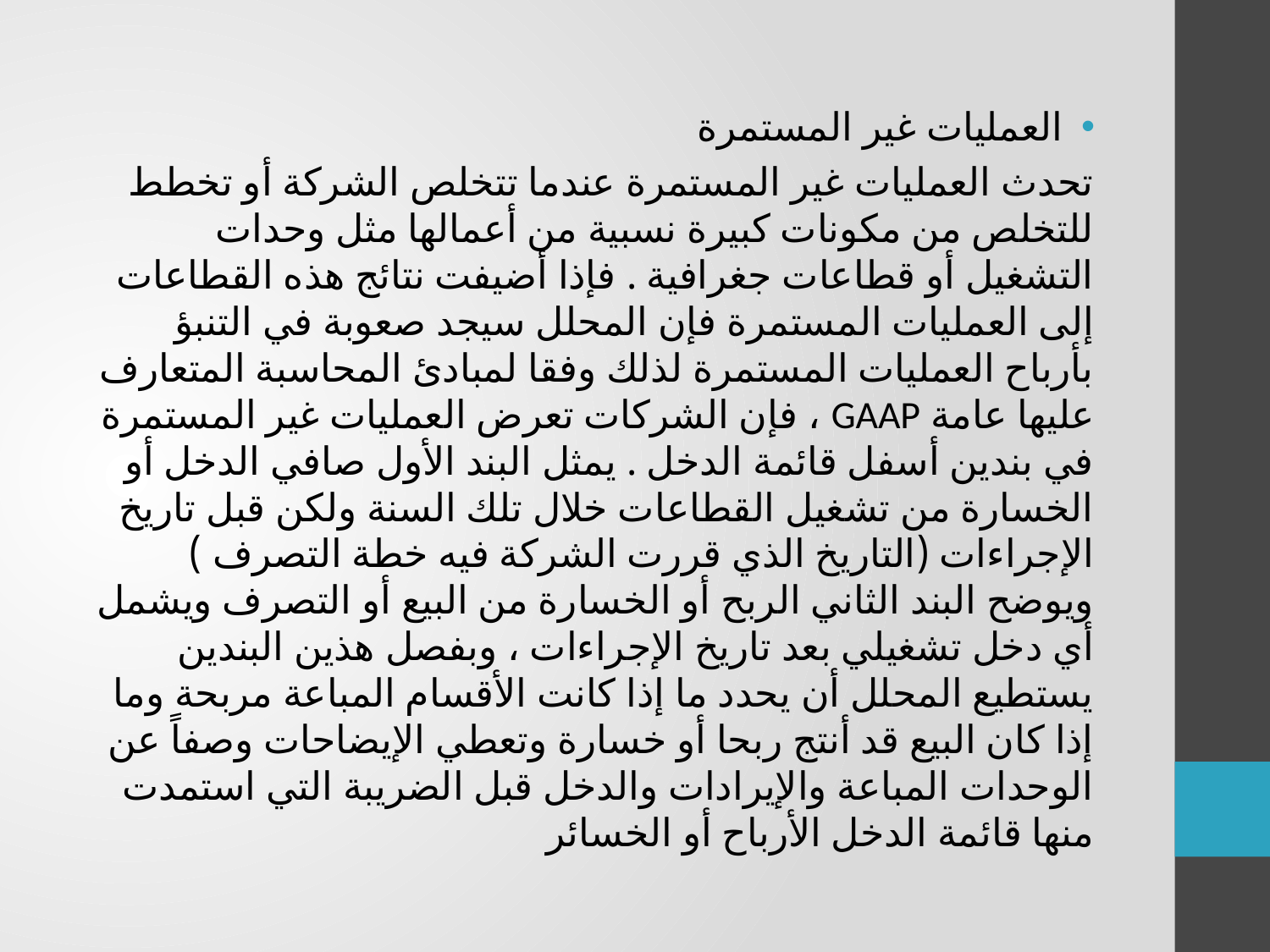

العمليات غير المستمرة
تحدث العمليات غير المستمرة عندما تتخلص الشركة أو تخطط للتخلص من مكونات كبيرة نسبية من أعمالها مثل وحدات التشغيل أو قطاعات جغرافية . فإذا أضيفت نتائج هذه القطاعات إلى العمليات المستمرة فإن المحلل سيجد صعوبة في التنبؤ بأرباح العمليات المستمرة لذلك وفقا لمبادئ المحاسبة المتعارف عليها عامة GAAP ، فإن الشركات تعرض العمليات غير المستمرة في بندين أسفل قائمة الدخل . يمثل البند الأول صافي الدخل أو الخسارة من تشغيل القطاعات خلال تلك السنة ولكن قبل تاريخ الإجراءات (التاريخ الذي قررت الشركة فيه خطة التصرف ) ويوضح البند الثاني الربح أو الخسارة من البيع أو التصرف ويشمل أي دخل تشغيلي بعد تاريخ الإجراءات ، وبفصل هذين البندين يستطيع المحلل أن يحدد ما إذا كانت الأقسام المباعة مربحة وما إذا كان البيع قد أنتج ربحا أو خسارة وتعطي الإيضاحات وصفاً عن الوحدات المباعة والإيرادات والدخل قبل الضريبة التي استمدت منها قائمة الدخل الأرباح أو الخسائر